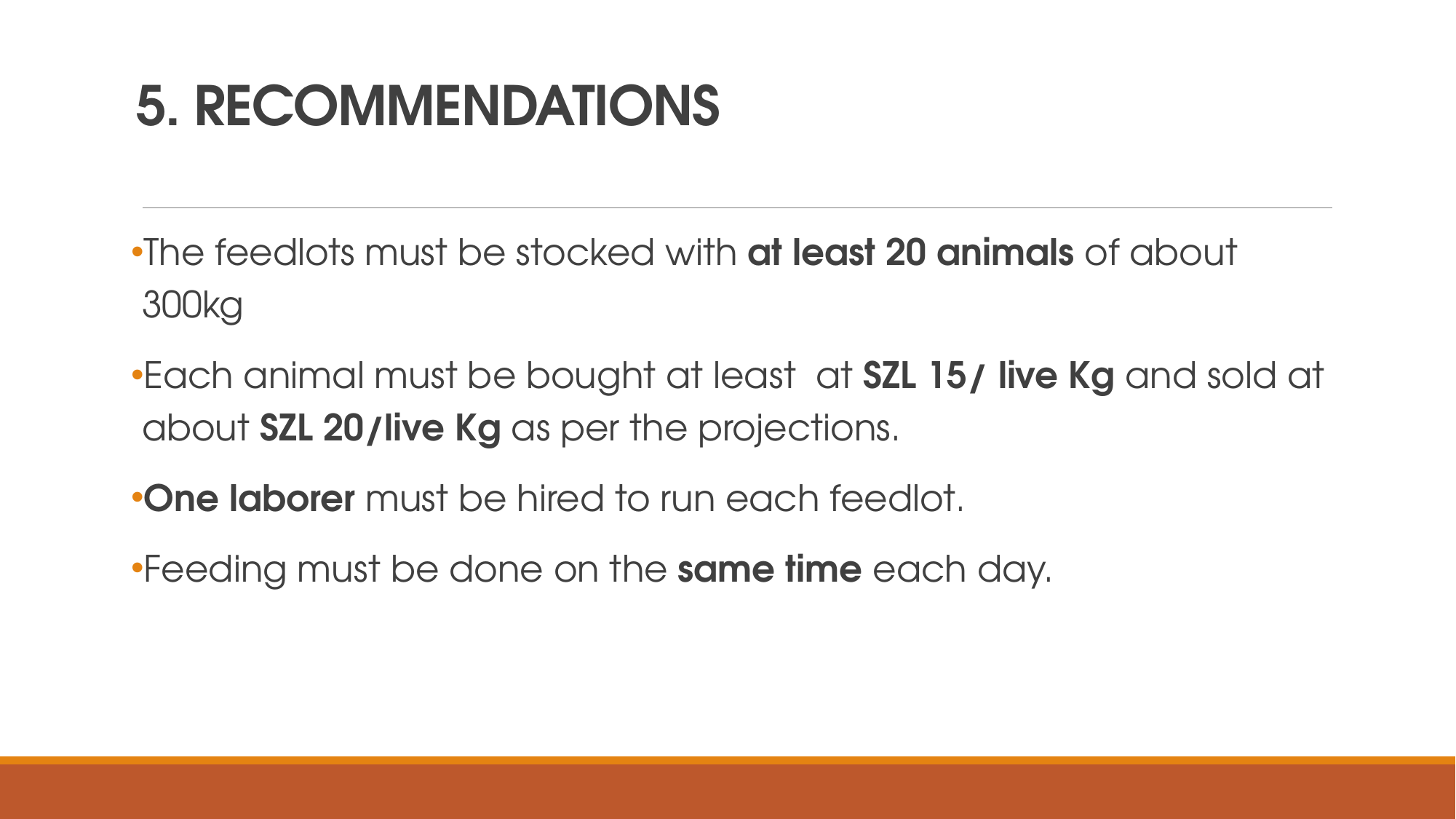

# 5. RECOMMENDATIONS
The feedlots must be stocked with at least 20 animals of about 300kg
Each animal must be bought at least  at SZL 15/ live Kg and sold at about SZL 20/live Kg as per the projections.
One laborer must be hired to run each feedlot.
Feeding must be done on the same time each day.